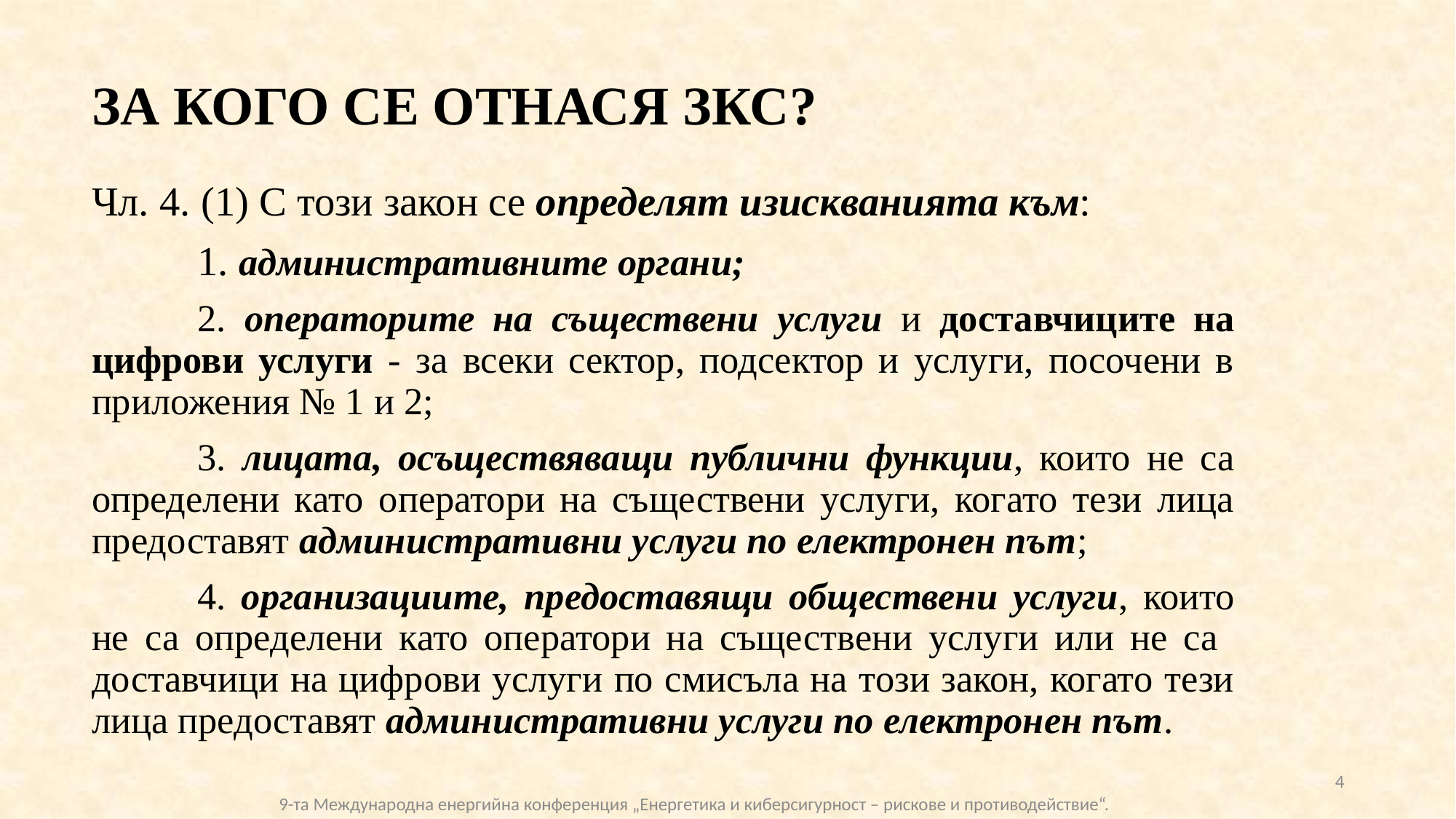

# ЗА КОГО СЕ ОТНАСЯ ЗКС?
Чл. 4. (1) С този закон се определят изискванията към:
	1. административните органи;
	2. операторите на съществени услуги и доставчиците на цифрови услуги - за всеки сектор, подсектор и услуги, посочени в приложения № 1 и 2;
	3. лицата, осъществяващи публични функции, които не са определени като оператори на съществени услуги, когато тези лица предоставят административни услуги по електронен път;
	4. организациите, предоставящи обществени услуги, които не са определени като оператори на съществени услуги или не са  доставчици на цифрови услуги по смисъла на този закон, когато тези лица предоставят административни услуги по електронен път.
4
9-та Международна енергийна конференция „Eнергетика и киберсигурност – рискове и противодействие“.